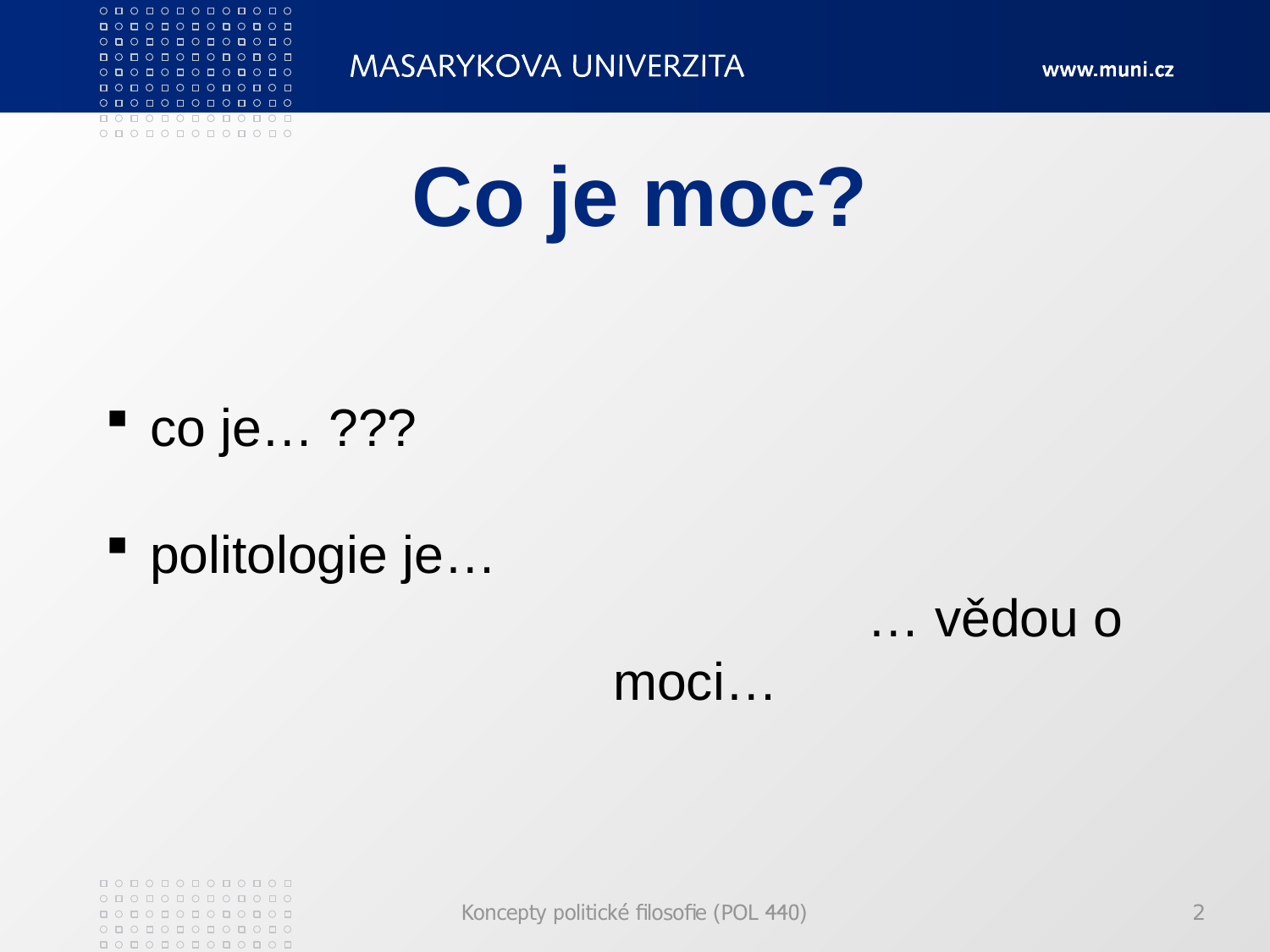

# Co je moc?

 co je… ???

 politologie je…
		… vědou o moci…
Koncepty politické filosofie (POL 440)
2